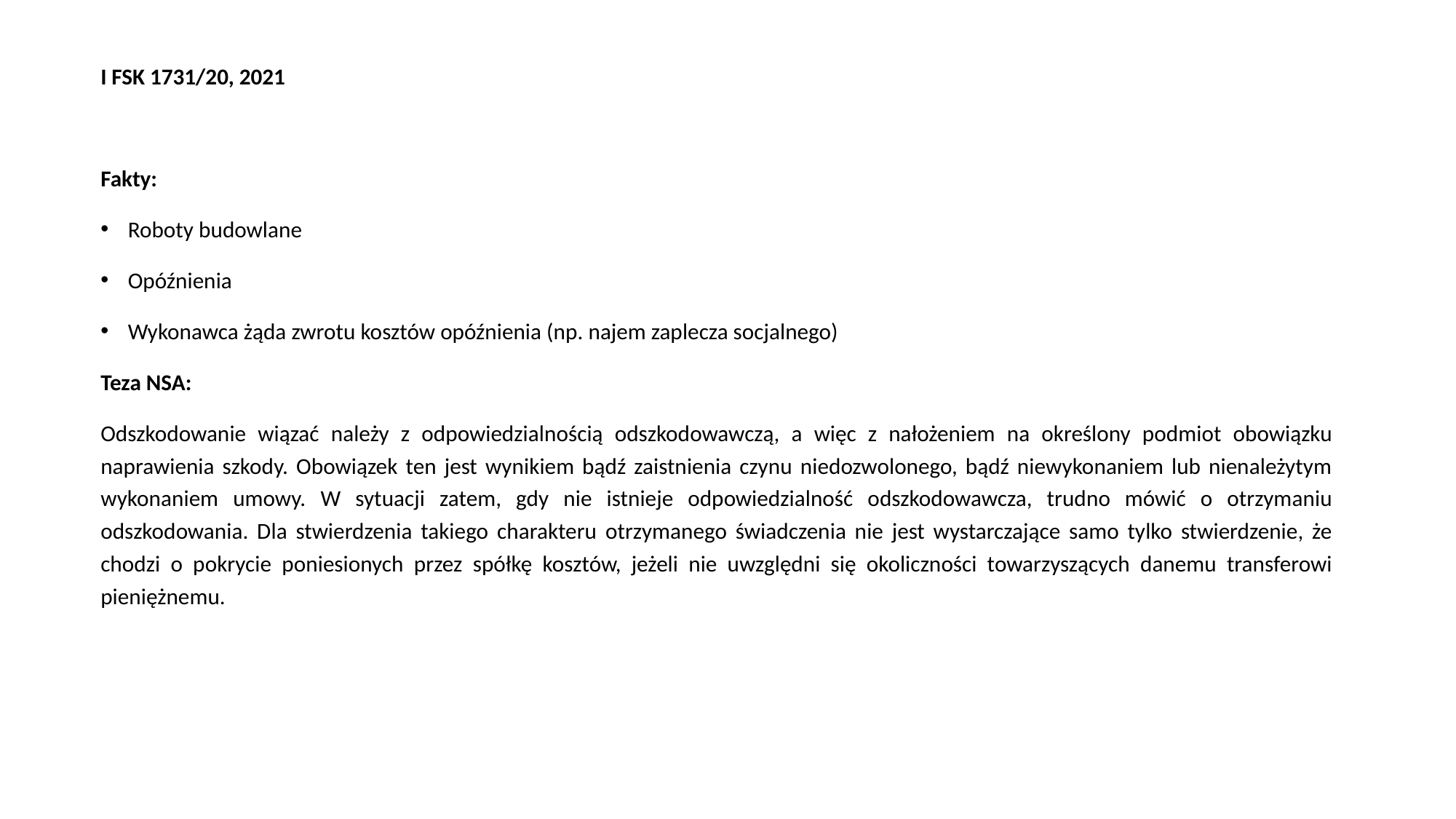

I FSK 1731/20, 2021

Fakty:
Roboty budowlane
Opóźnienia
Wykonawca żąda zwrotu kosztów opóźnienia (np. najem zaplecza socjalnego)
Teza NSA:
Odszkodowanie wiązać należy z odpowiedzialnością odszkodowawczą, a więc z nałożeniem na określony podmiot obowiązku naprawienia szkody. Obowiązek ten jest wynikiem bądź zaistnienia czynu niedozwolonego, bądź niewykonaniem lub nienależytym wykonaniem umowy. W sytuacji zatem, gdy nie istnieje odpowiedzialność odszkodowawcza, trudno mówić o otrzymaniu odszkodowania. Dla stwierdzenia takiego charakteru otrzymanego świadczenia nie jest wystarczające samo tylko stwierdzenie, że chodzi o pokrycie poniesionych przez spółkę kosztów, jeżeli nie uwzględni się okoliczności towarzyszących danemu transferowi pieniężnemu.